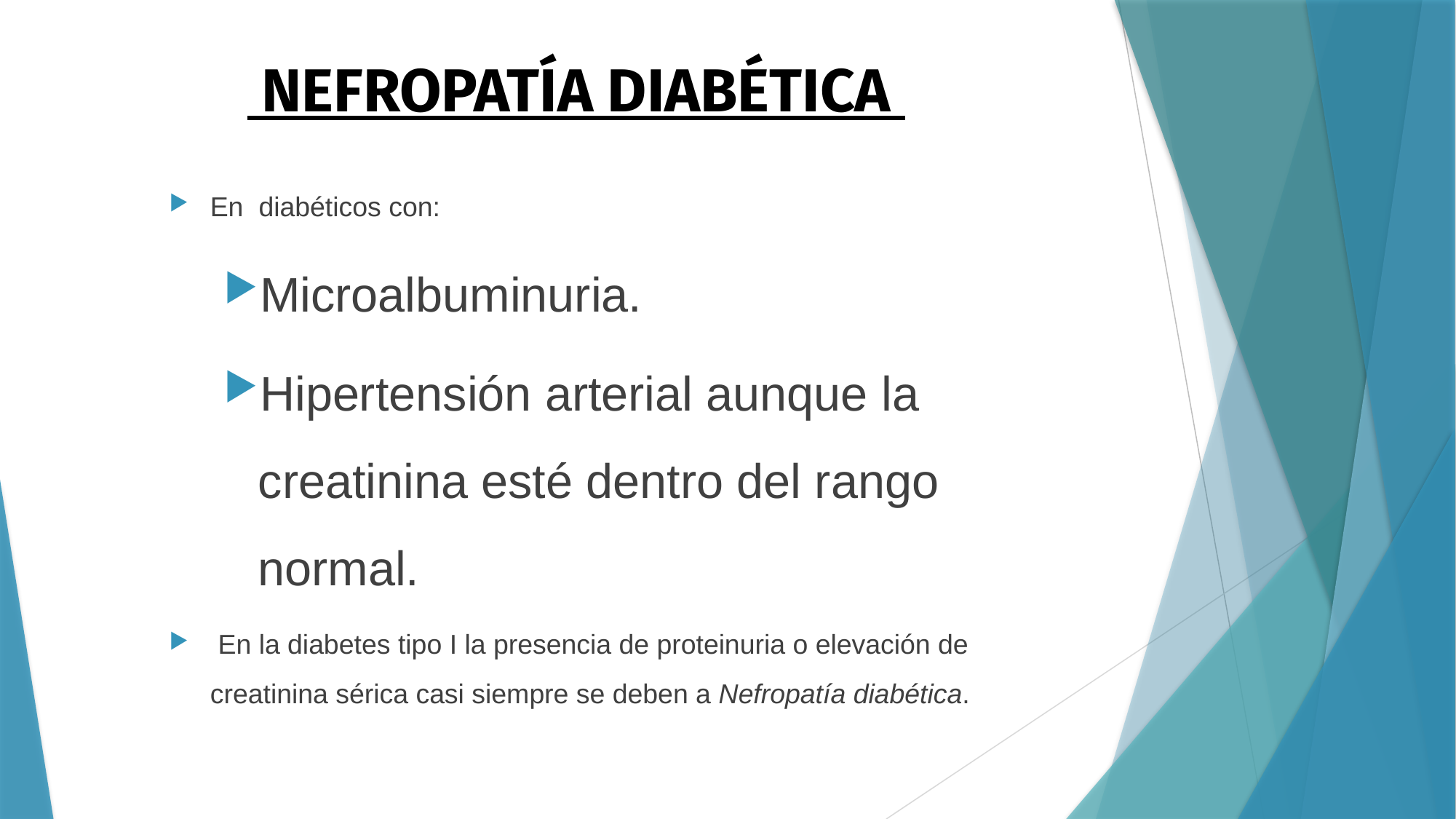

# NEFROPATÍA DIABÉTICA
En  diabéticos con:
Microalbuminuria.
Hipertensión arterial aunque la creatinina esté dentro del rango normal.
 En la diabetes tipo I la presencia de proteinuria o elevación de creatinina sérica casi siempre se deben a Nefropatía diabética.